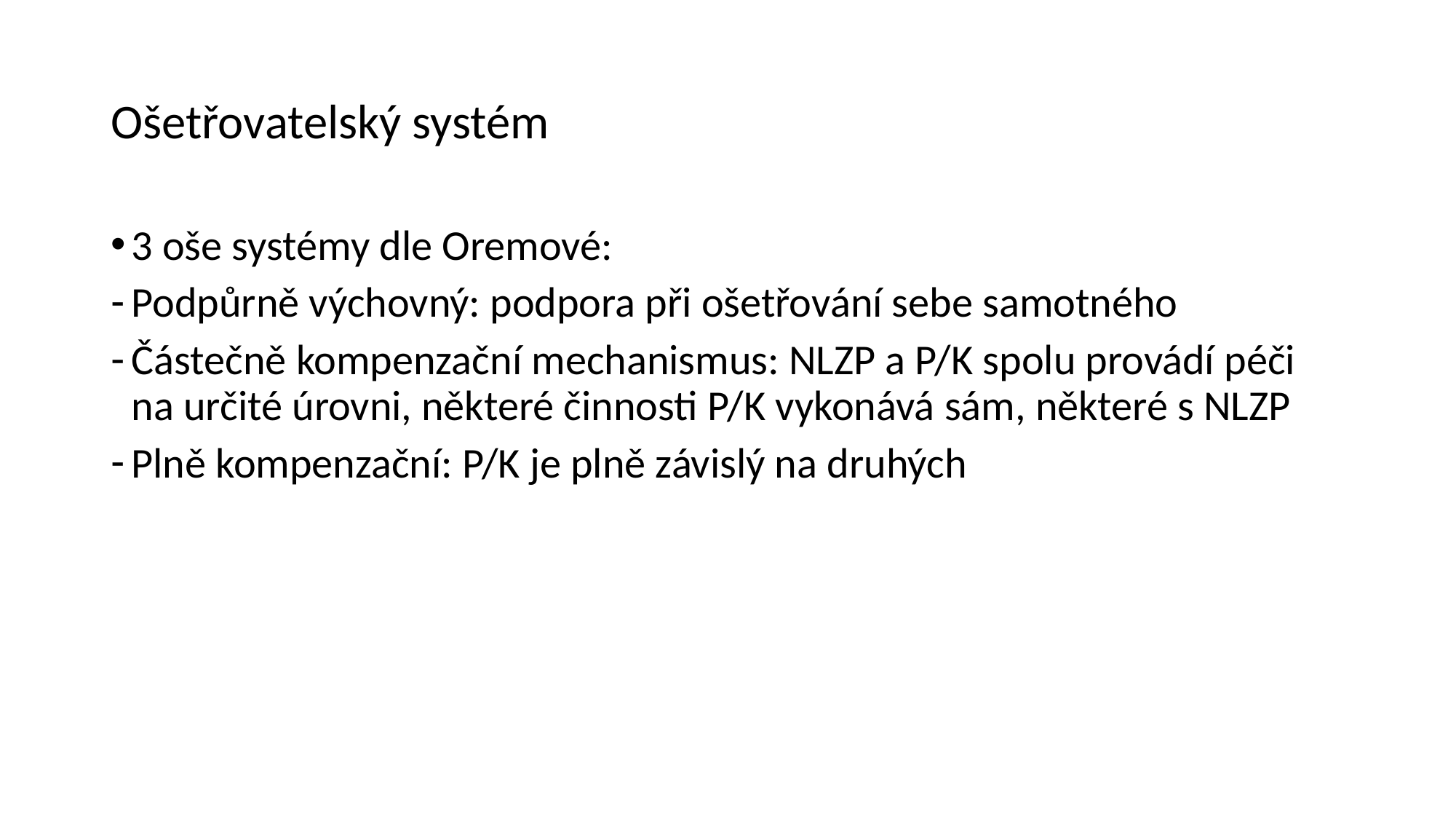

# Ošetřovatelský systém
3 oše systémy dle Oremové:
Podpůrně výchovný: podpora při ošetřování sebe samotného
Částečně kompenzační mechanismus: NLZP a P/K spolu provádí péči na určité úrovni, některé činnosti P/K vykonává sám, některé s NLZP
Plně kompenzační: P/K je plně závislý na druhých